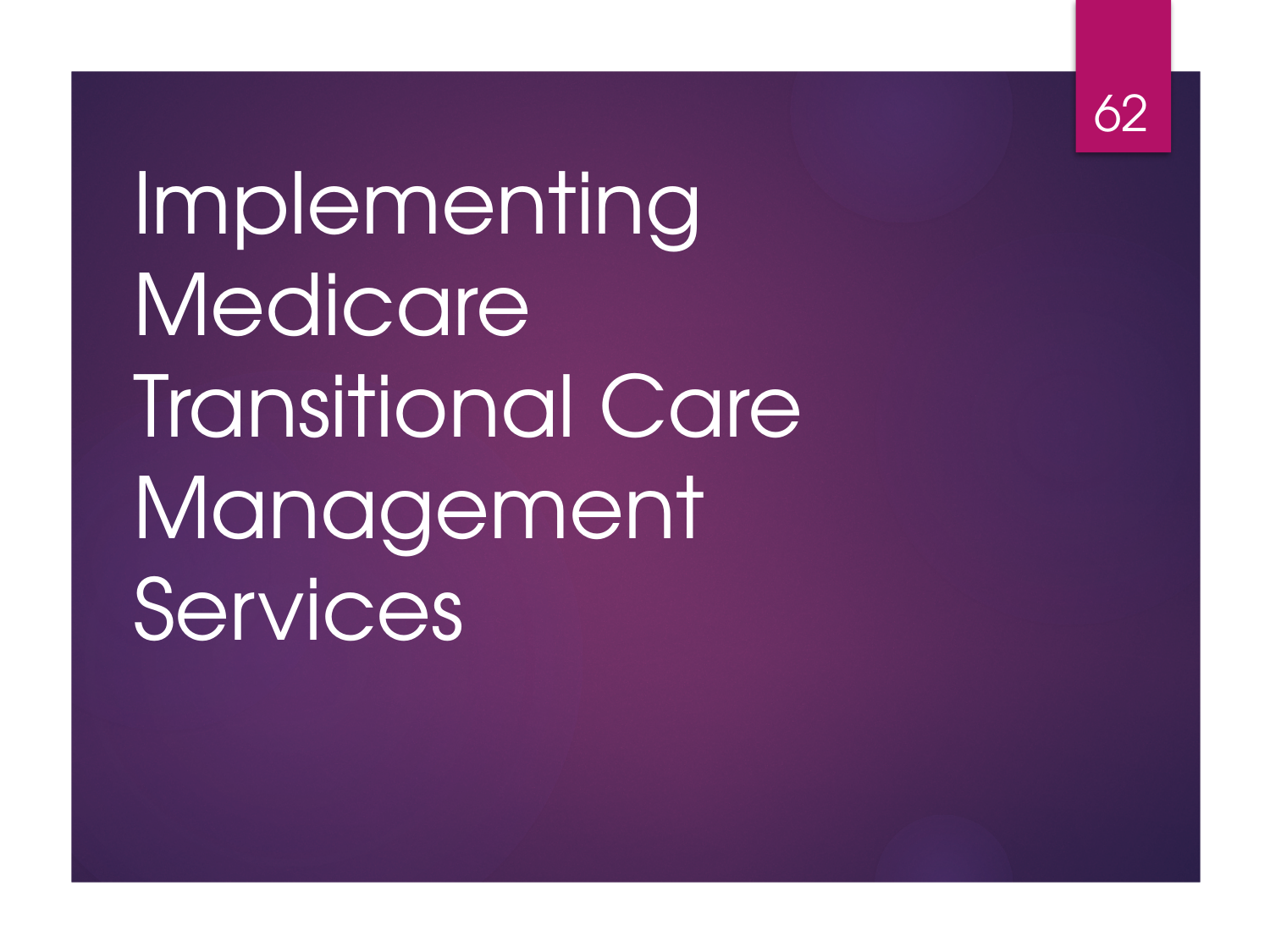

62
# Implementing Medicare Transitional Care Management Services